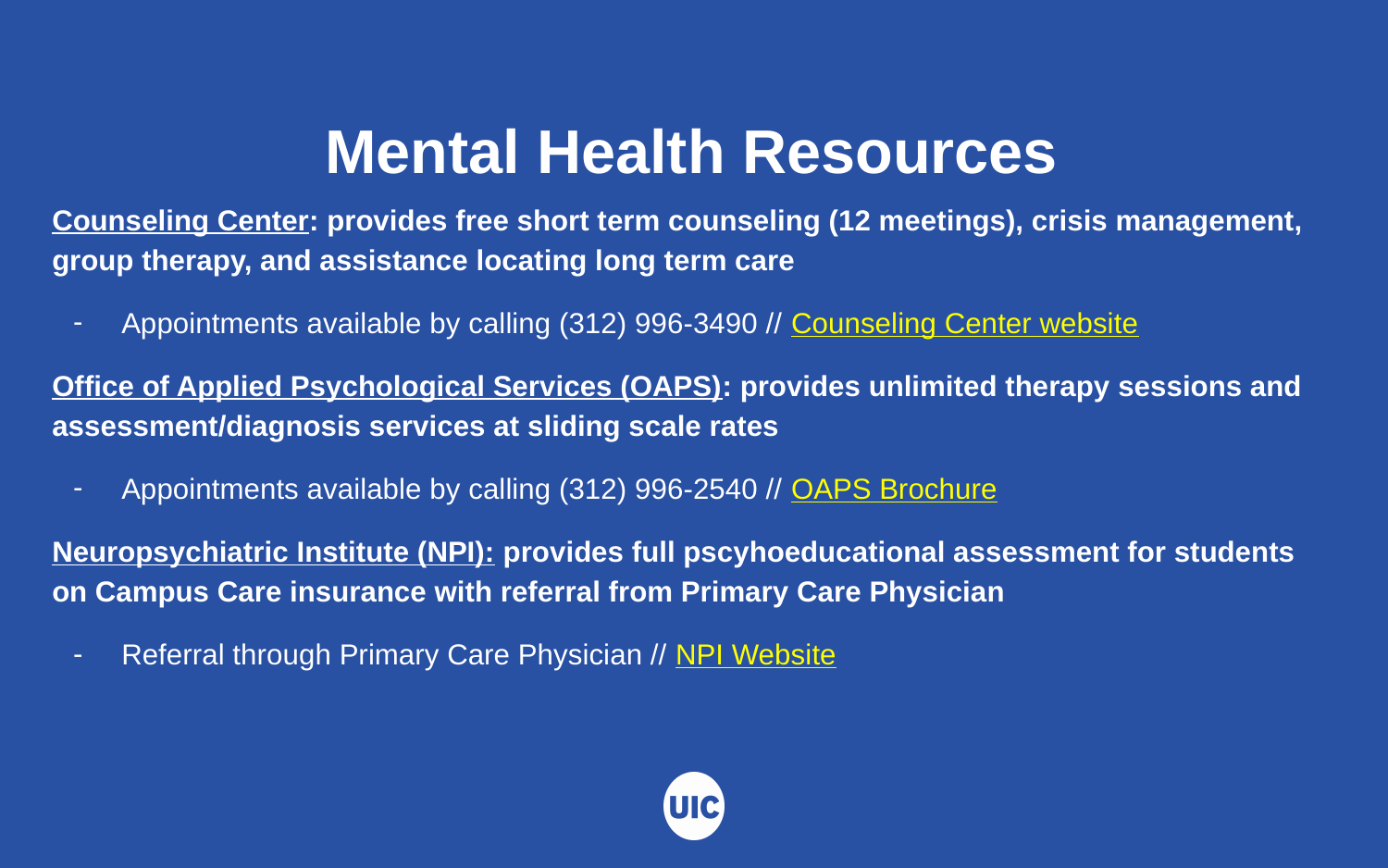

# Mental Health Resources
Counseling Center: provides free short term counseling (12 meetings), crisis management, group therapy, and assistance locating long term care
Appointments available by calling (312) 996-3490 // Counseling Center website
Office of Applied Psychological Services (OAPS): provides unlimited therapy sessions and assessment/diagnosis services at sliding scale rates
Appointments available by calling (312) 996-2540 // OAPS Brochure
Neuropsychiatric Institute (NPI): provides full pscyhoeducational assessment for students on Campus Care insurance with referral from Primary Care Physician
Referral through Primary Care Physician // NPI Website